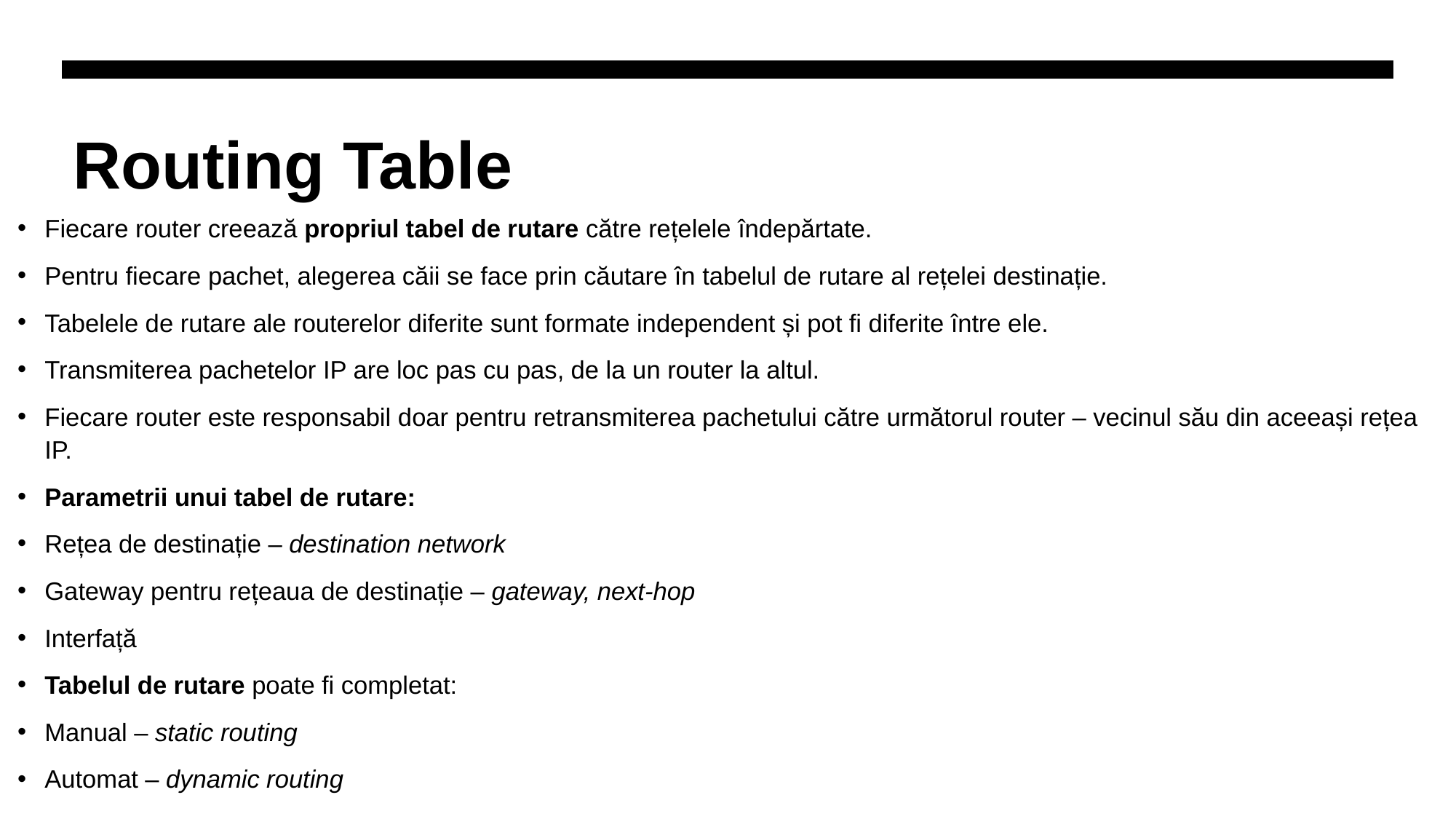

# Routing Table
Fiecare router creează propriul tabel de rutare către rețelele îndepărtate.
Pentru fiecare pachet, alegerea căii se face prin căutare în tabelul de rutare al rețelei destinație.
Tabelele de rutare ale routerelor diferite sunt formate independent și pot fi diferite între ele.
Transmiterea pachetelor IP are loc pas cu pas, de la un router la altul.
Fiecare router este responsabil doar pentru retransmiterea pachetului către următorul router – vecinul său din aceeași rețea IP.
Parametrii unui tabel de rutare:
Rețea de destinație – destination network
Gateway pentru rețeaua de destinație – gateway, next-hop
Interfață
Tabelul de rutare poate fi completat:
Manual – static routing
Automat – dynamic routing